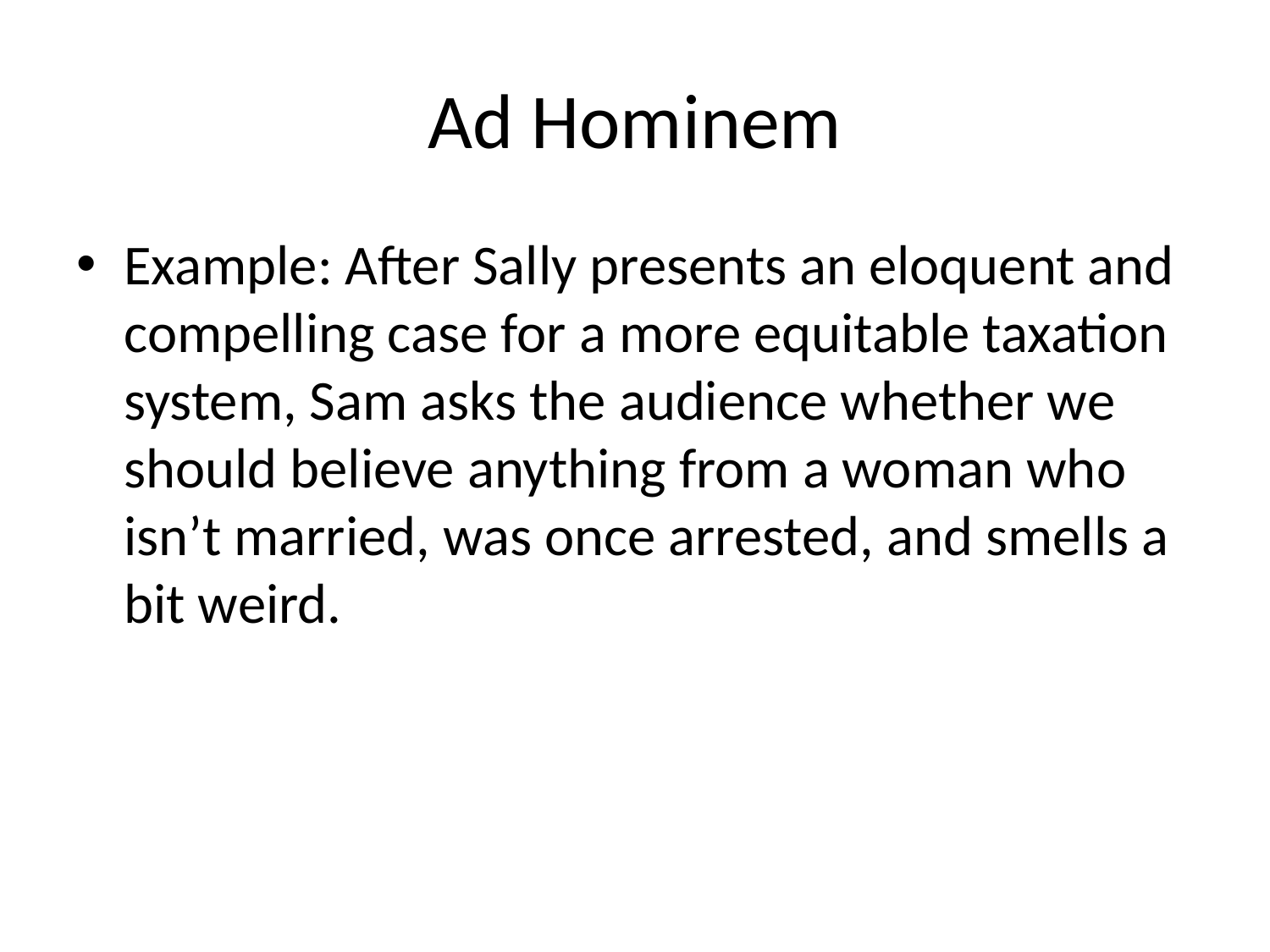

# Ad Hominem
Example: After Sally presents an eloquent and compelling case for a more equitable taxation system, Sam asks the audience whether we should believe anything from a woman who isn’t married, was once arrested, and smells a bit weird.